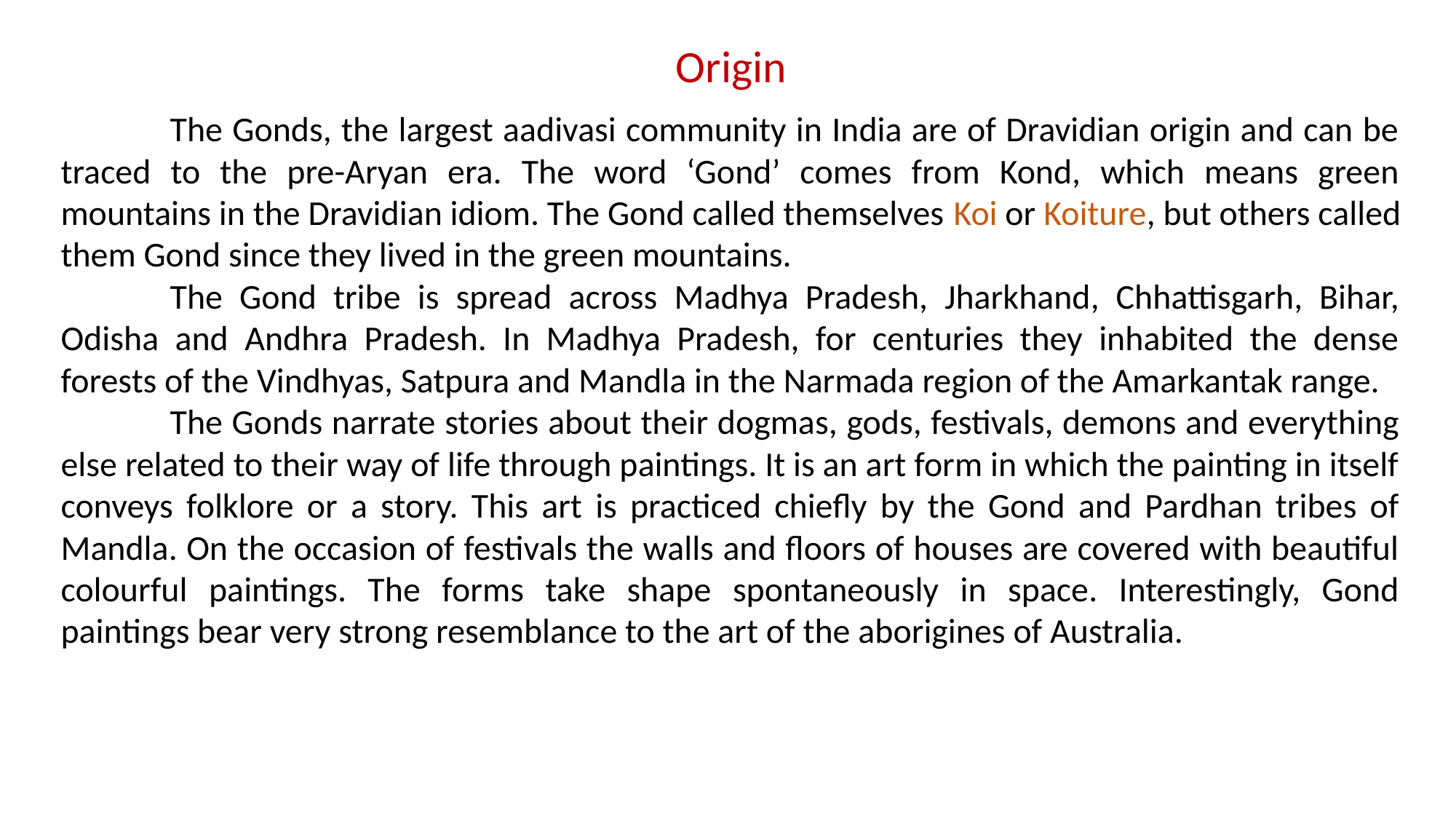

# Origin
	The Gonds, the largest aadivasi community in India are of Dravidian origin and can be traced to the pre-Aryan era. The word ‘Gond’ comes from Kond, which means green mountains in the Dravidian idiom. The Gond called themselves Koi or Koiture, but others called them Gond since they lived in the green mountains.
	The Gond tribe is spread across Madhya Pradesh, Jharkhand, Chhattisgarh, Bihar, Odisha and Andhra Pradesh. In Madhya Pradesh, for centuries they inhabited the dense forests of the Vindhyas, Satpura and Mandla in the Narmada region of the Amarkantak range.
	The Gonds narrate stories about their dogmas, gods, festivals, demons and everything else related to their way of life through paintings. It is an art form in which the painting in itself conveys folklore or a story. This art is practiced chiefly by the Gond and Pardhan tribes of Mandla. On the occasion of festivals the walls and floors of houses are covered with beautiful colourful paintings. The forms take shape spontaneously in space. Interestingly, Gond paintings bear very strong resemblance to the art of the aborigines of Australia.